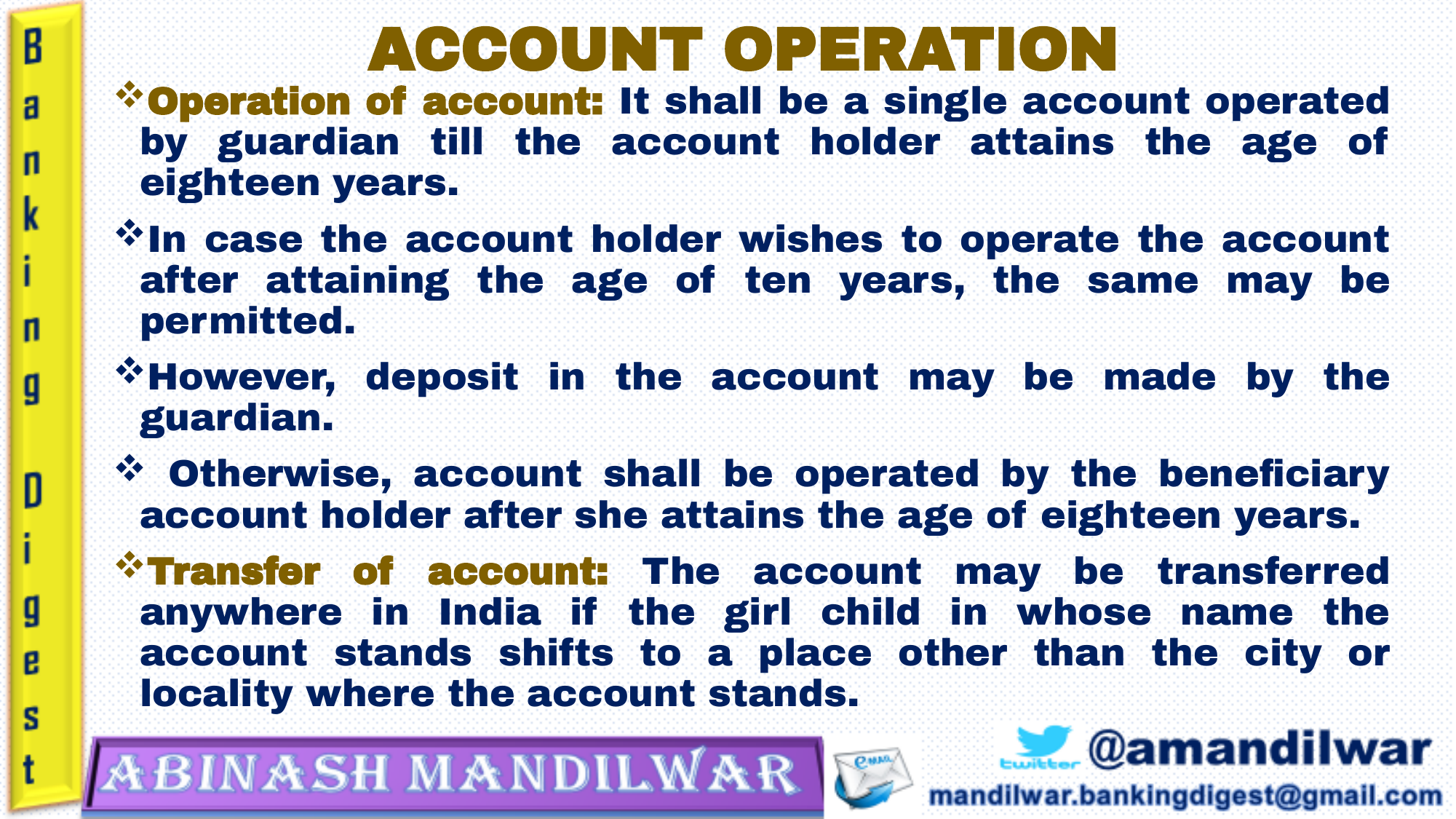

# ACCOUNT OPERATION
Operation of account: It shall be a single account operated by guardian till the account holder attains the age of eighteen years.
In case the account holder wishes to operate the account after attaining the age of ten years, the same may be permitted.
However, deposit in the account may be made by the guardian.
 Otherwise, account shall be operated by the beneficiary account holder after she attains the age of eighteen years.
Transfer of account: The account may be transferred anywhere in India if the girl child in whose name the account stands shifts to a place other than the city or locality where the account stands.